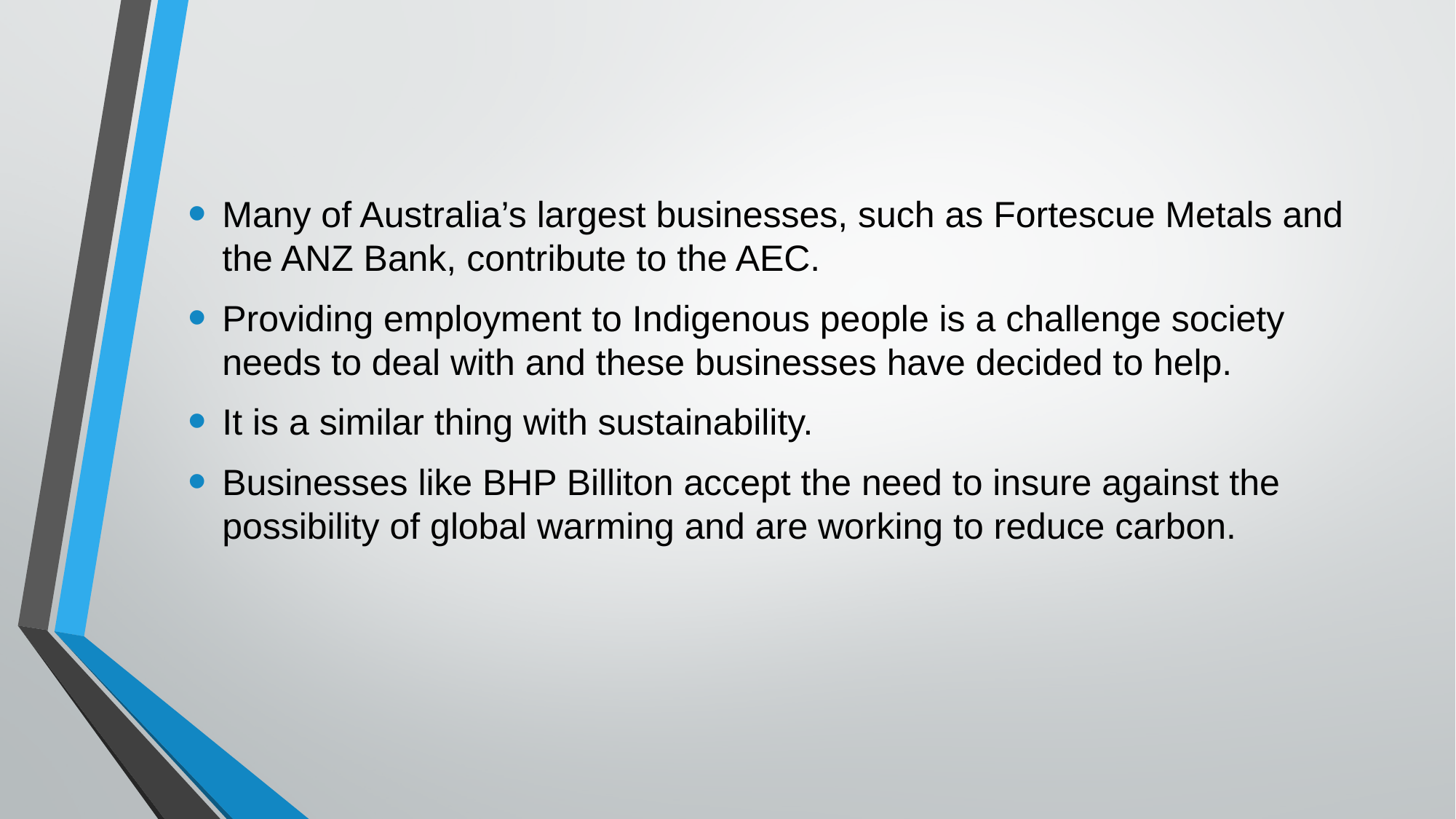

Many of Australia’s largest businesses, such as Fortescue Metals and the ANZ Bank, contribute to the AEC.
Providing employment to Indigenous people is a challenge society needs to deal with and these businesses have decided to help.
It is a similar thing with sustainability.
Businesses like BHP Billiton accept the need to insure against the possibility of global warming and are working to reduce carbon.